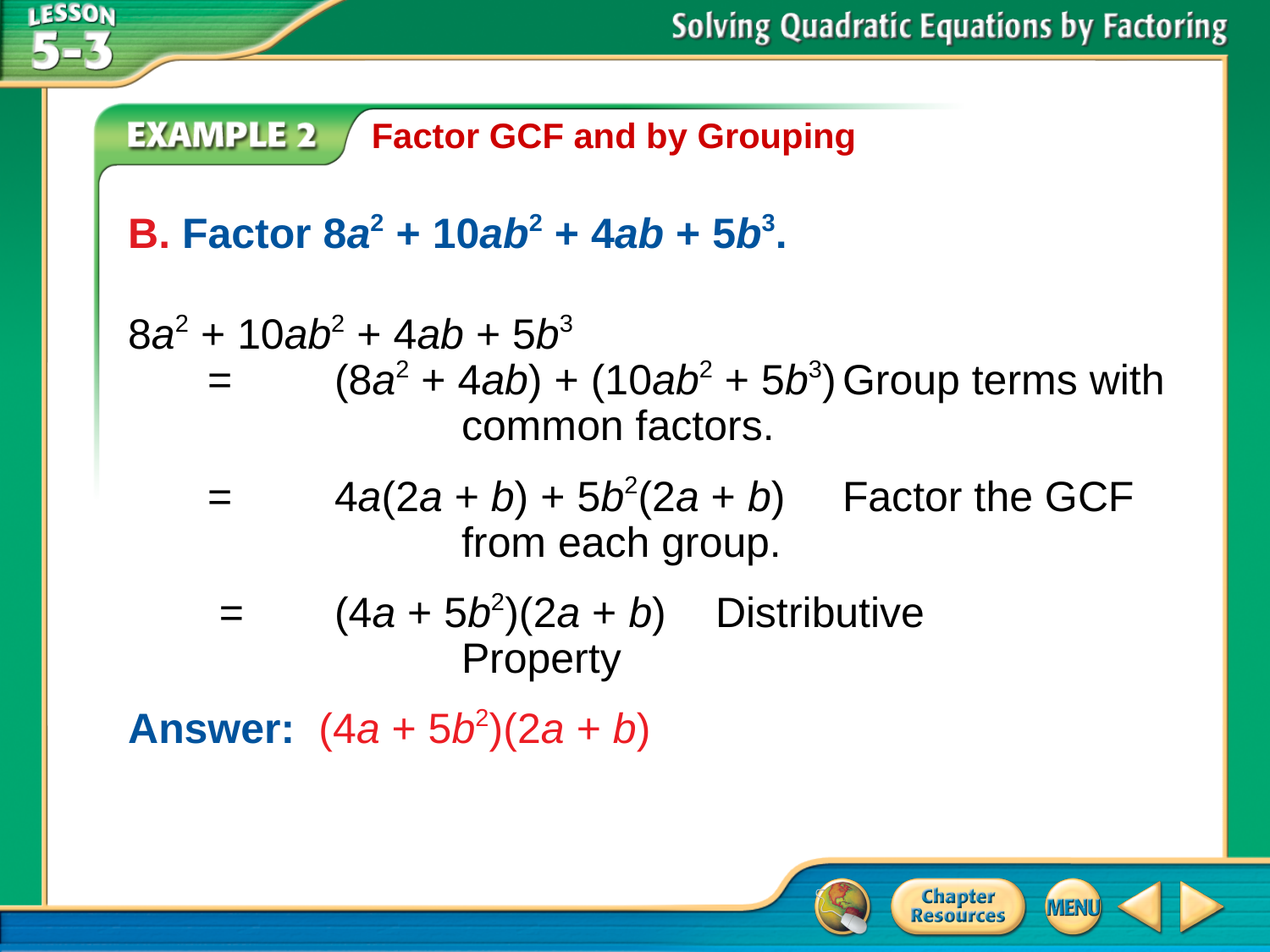

Factor GCF and by Grouping
B. Factor 8a2 + 10ab2 + 4ab + 5b3.
8a2 + 10ab2 + 4ab + 5b3
	=	(8a2 + 4ab) + (10ab2 + 5b3)	Group terms with
			common factors.
	=	4a(2a + b) + 5b2(2a + b)	Factor the GCF
			from each group.
	 =	(4a + 5b2)(2a + b)	Distributive
			Property
Answer:  (4a + 5b2)(2a + b)
# Example 2